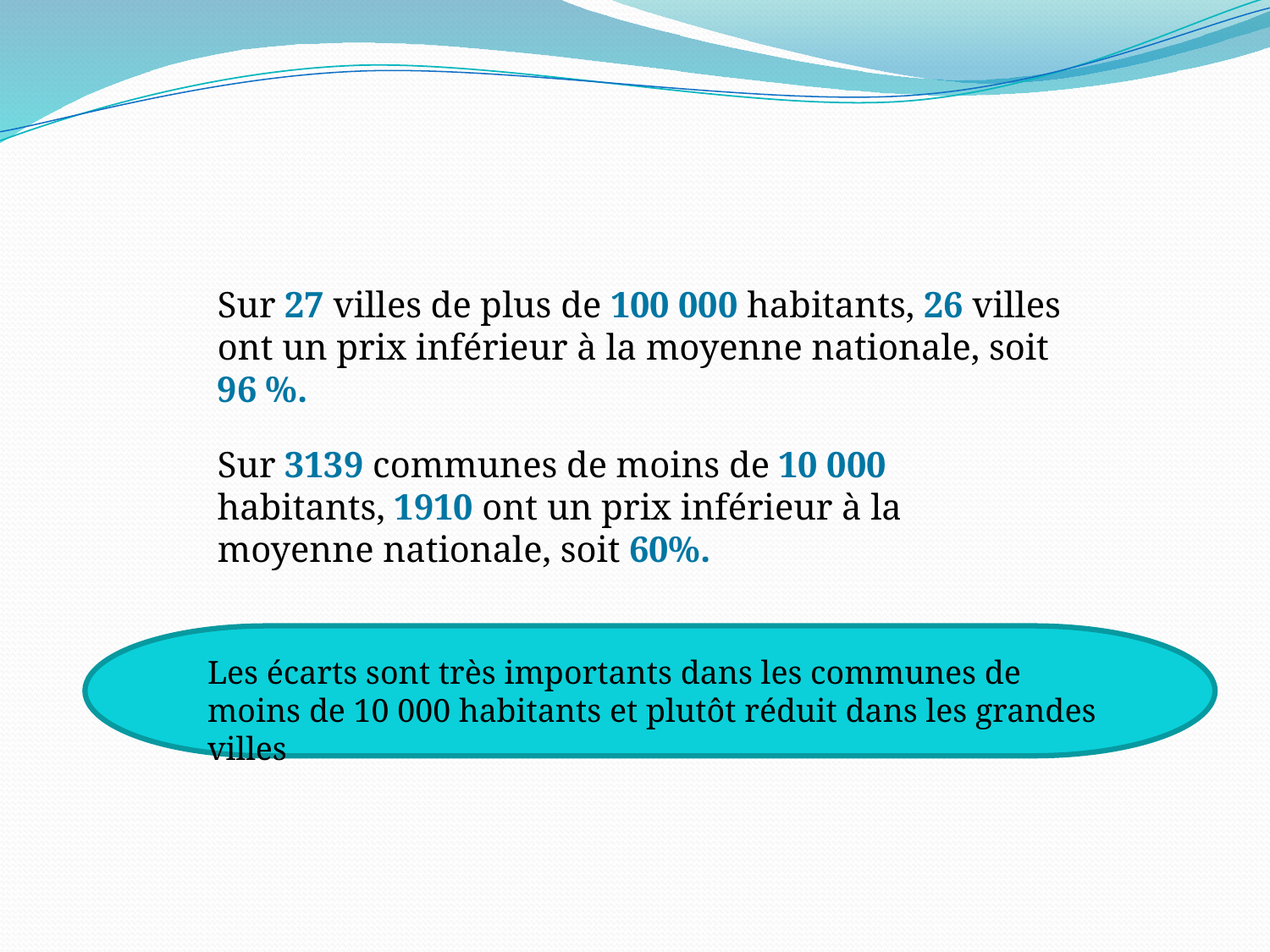

Sur 27 villes de plus de 100 000 habitants, 26 villes ont un prix inférieur à la moyenne nationale, soit 96 %.
Sur 3139 communes de moins de 10 000 habitants, 1910 ont un prix inférieur à la moyenne nationale, soit 60%.

Les écarts sont très importants dans les communes de moins de 10 000 habitants et plutôt réduit dans les grandes villes